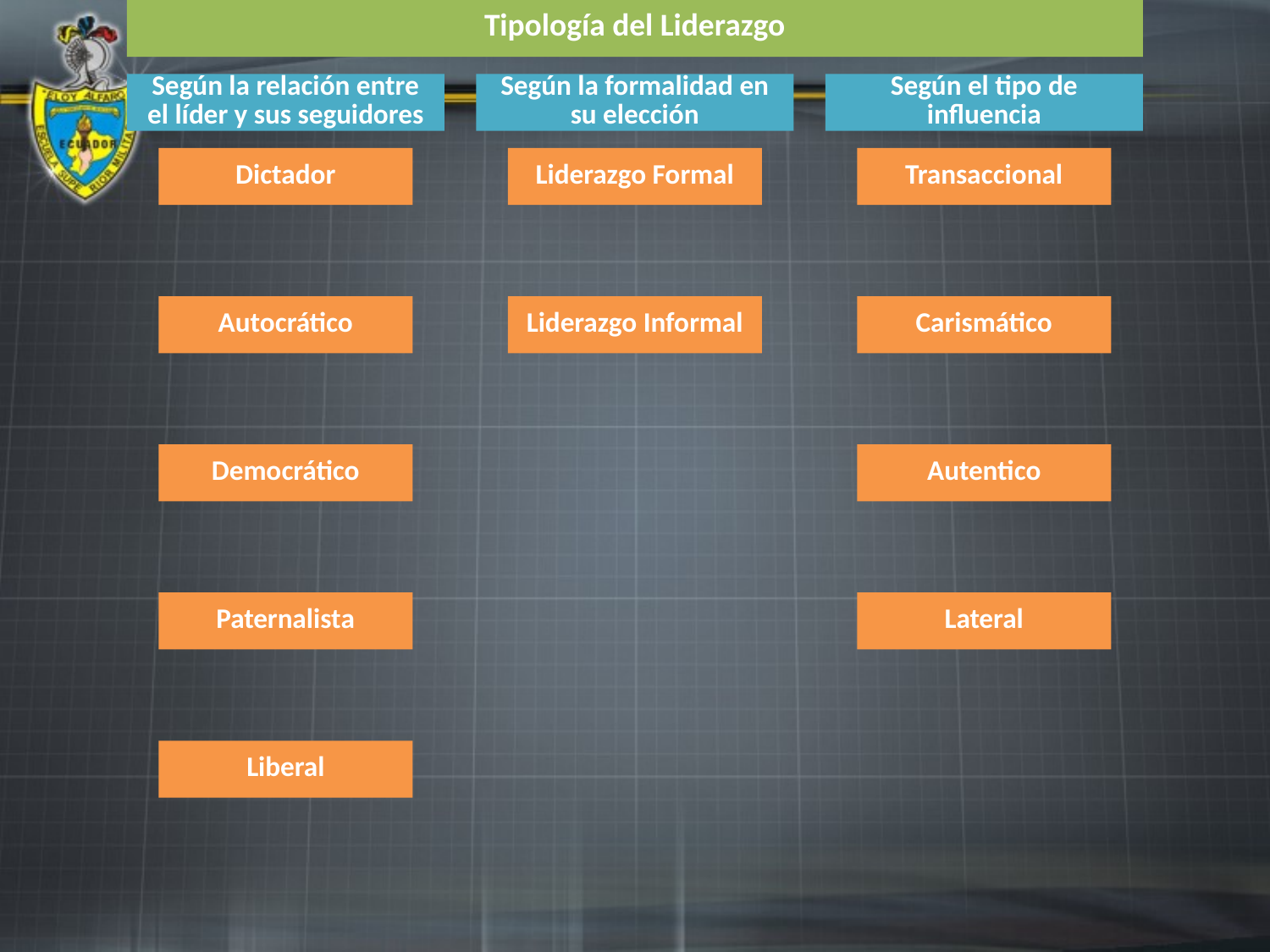

Tipología del Liderazgo
Según la formalidad en su elección
Según el tipo de influencia
Según la relación entre el líder y sus seguidores
Transaccional
Carismático
Autentico
Lateral
Dictador
Autocrático
Democrático
Paternalista
Liberal
Liderazgo Formal
Liderazgo Informal